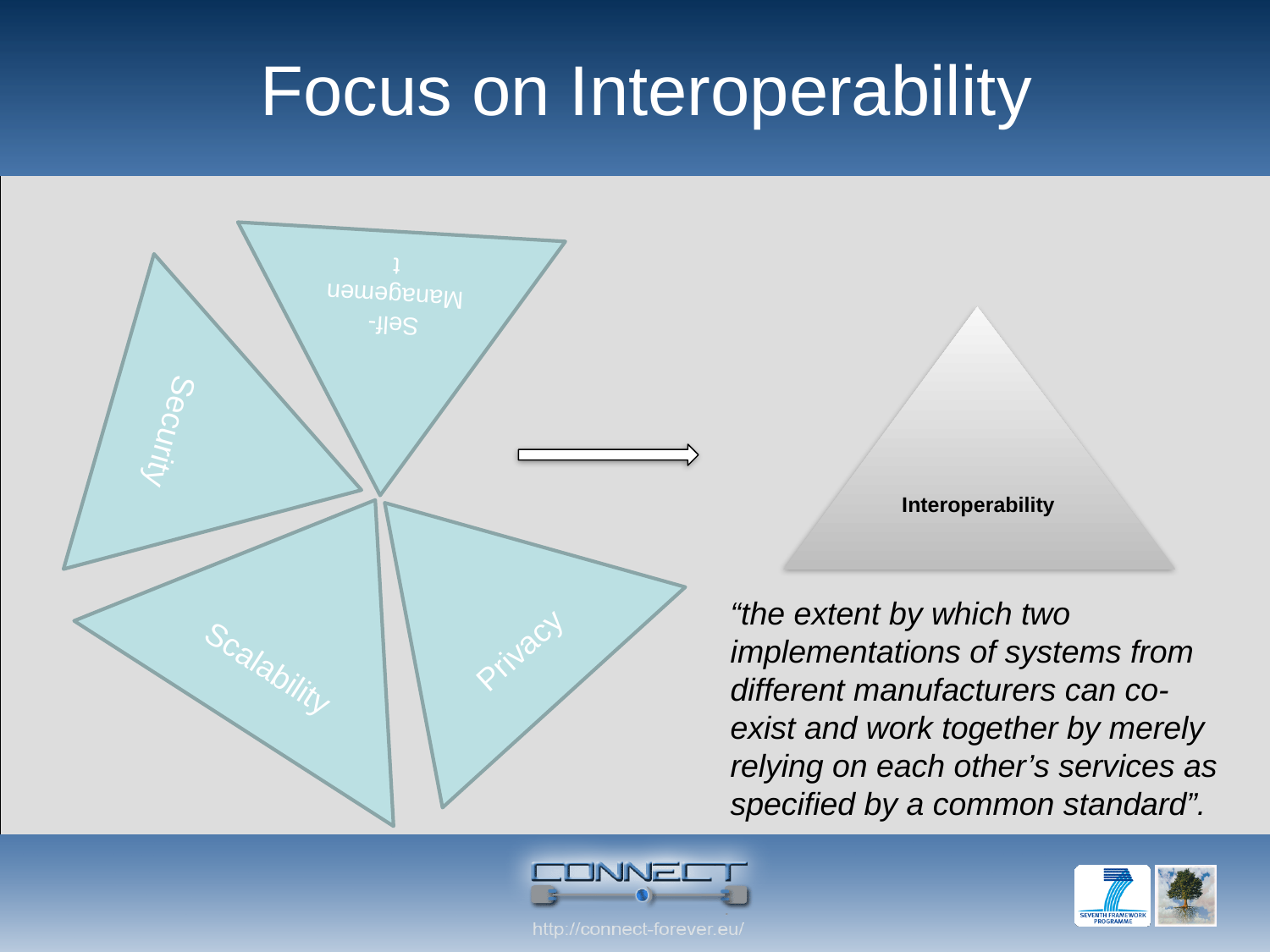

# Focus on Interoperability
Self-Management
Interoperability
Security

Privacy
Scalability
“the extent by which two implementations of systems from different manufacturers can co-exist and work together by merely relying on each other’s services as specified by a common standard”.